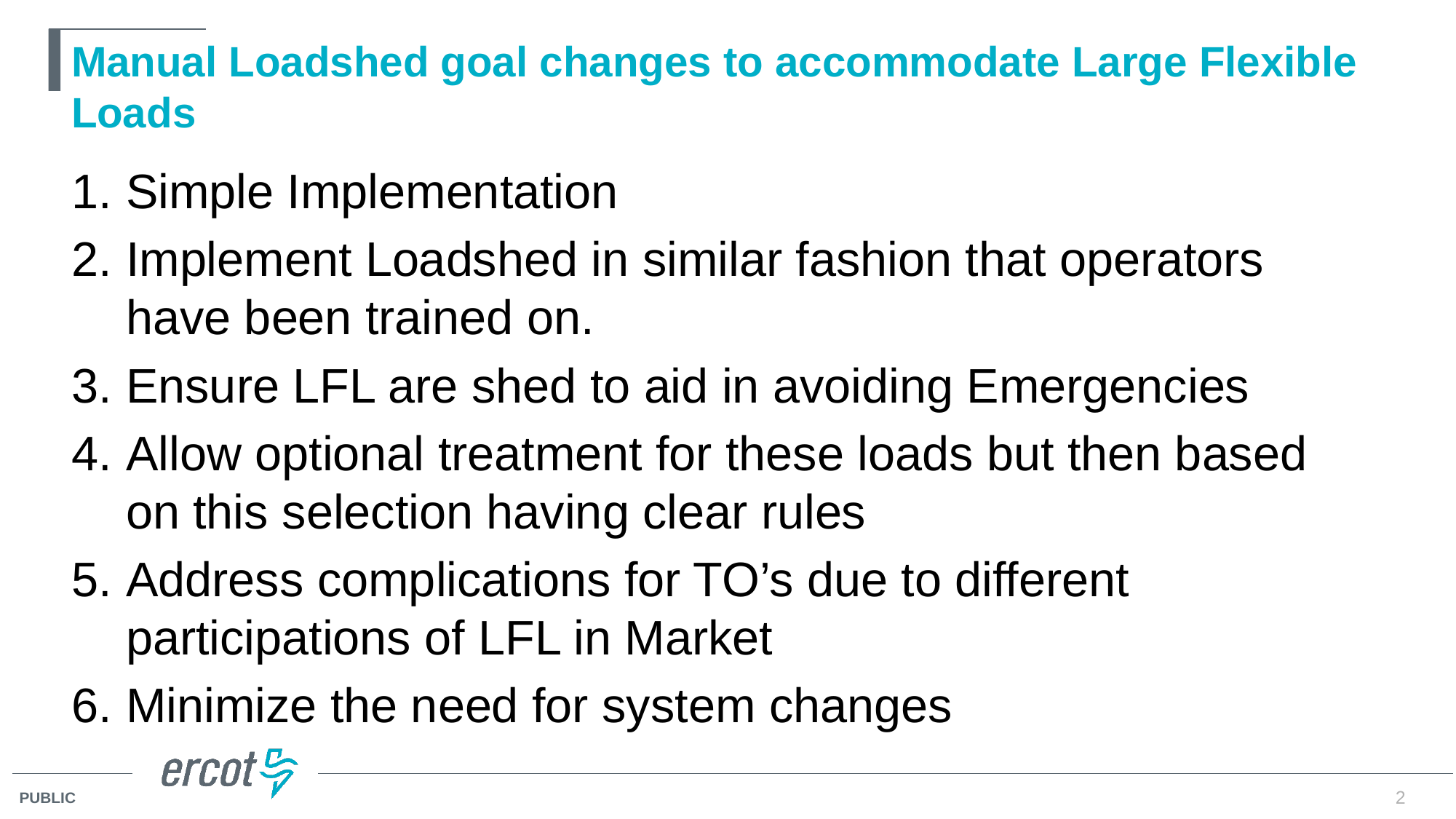

# Manual Loadshed goal changes to accommodate Large Flexible Loads
Simple Implementation
Implement Loadshed in similar fashion that operators have been trained on.
Ensure LFL are shed to aid in avoiding Emergencies
Allow optional treatment for these loads but then based on this selection having clear rules
Address complications for TO’s due to different participations of LFL in Market
Minimize the need for system changes

2